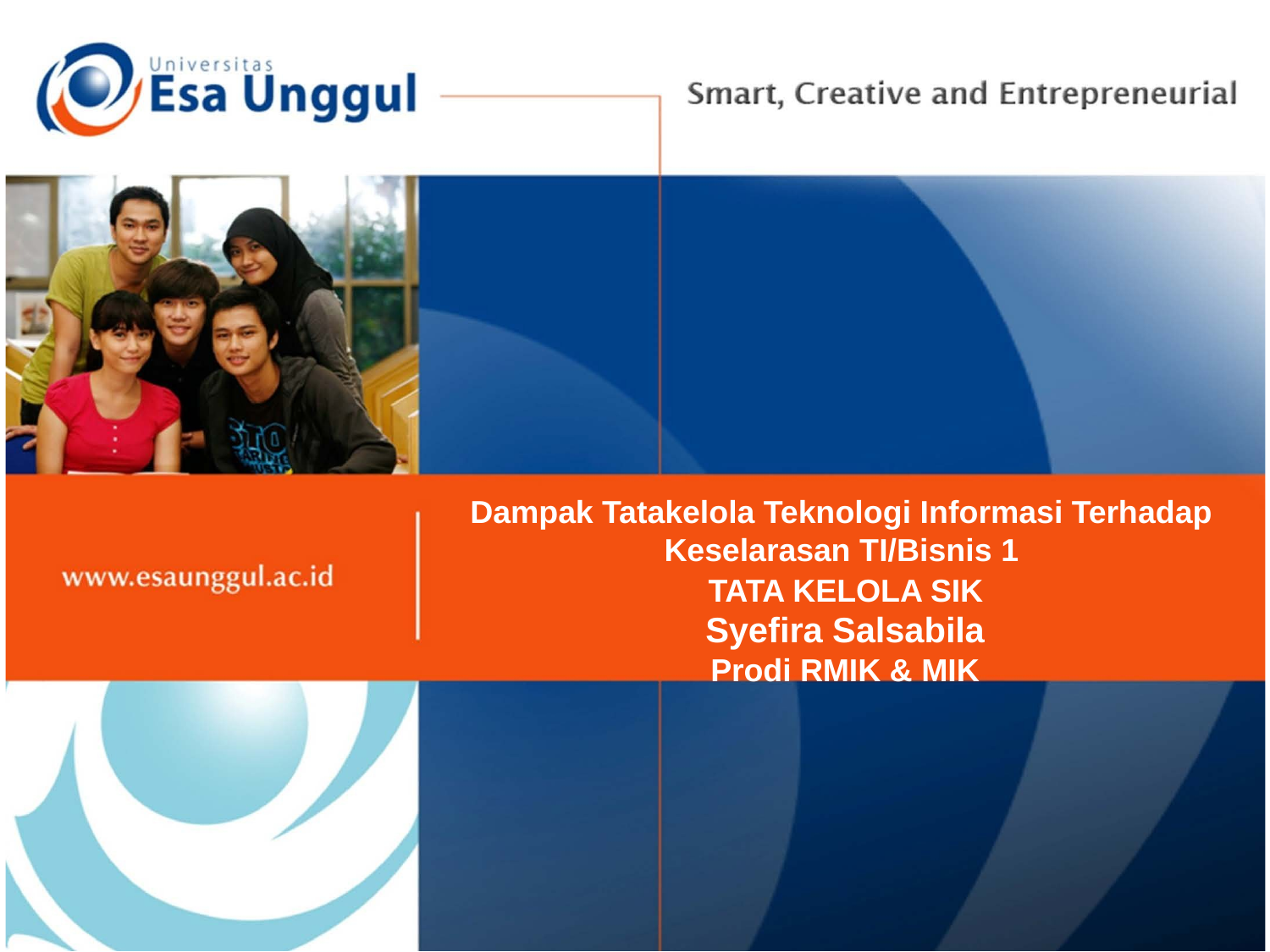

Dampak Tatakelola Teknologi Informasi Terhadap
Keselarasan TI/Bisnis 1
TATA KELOLA SIK
Syefira Salsabila
Prodi RMIK & MIK